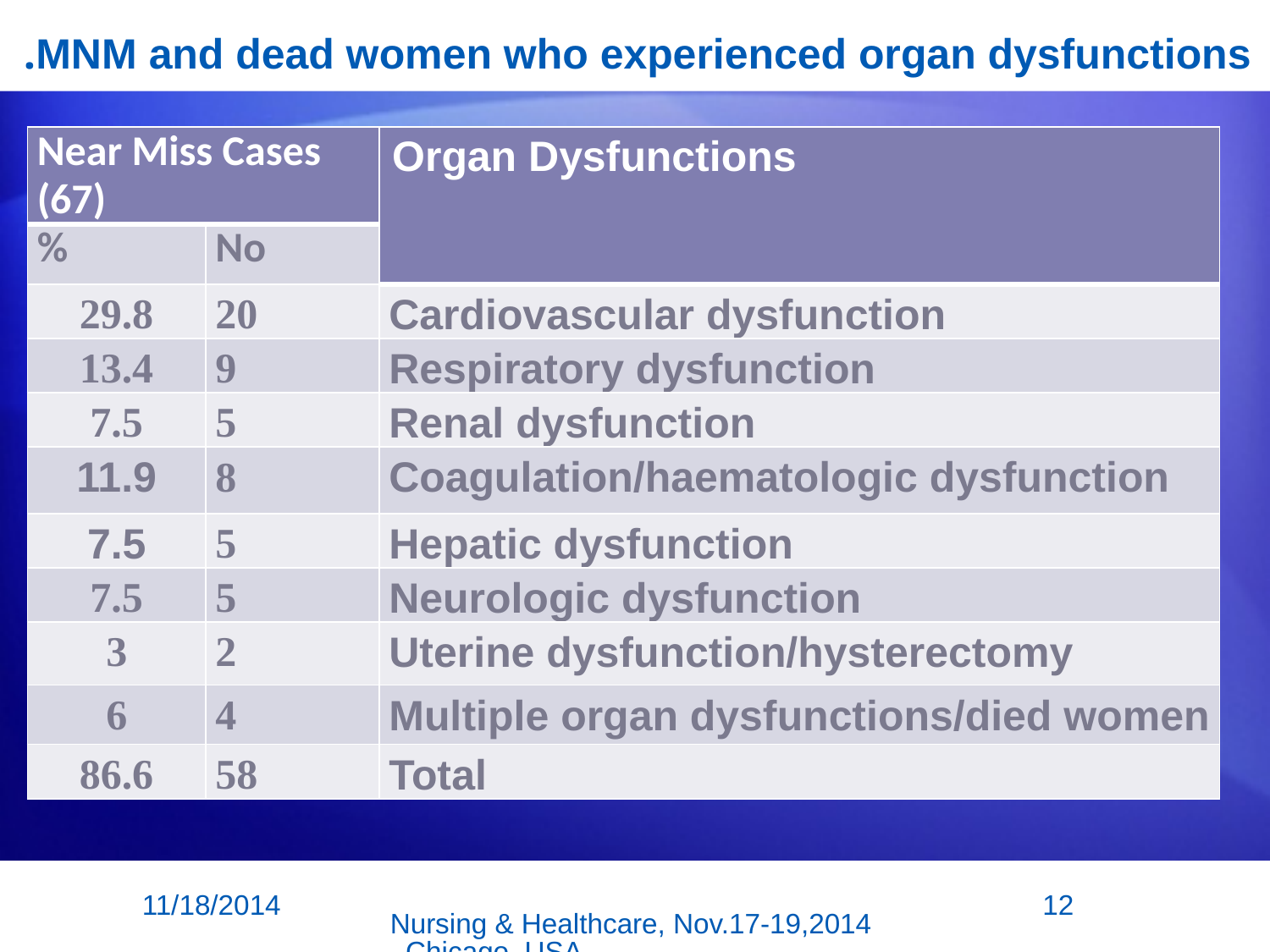

# MNM and dead women who experienced organ dysfunctions.
| Near Miss Cases (67) |  | Organ Dysfunctions |
| --- | --- | --- |
| % | No |  |
| 29.8 | 20 | Cardiovascular dysfunction |
| 13.4 | 9 | Respiratory dysfunction |
| 7.5 | 5 | Renal dysfunction |
| 11.9 | 8 | Coagulation/haematologic dysfunction |
| 7.5 | 5 | Hepatic dysfunction |
| 7.5 | 5 | Neurologic dysfunction |
| 3 | 2 | Uterine dysfunction/hysterectomy |
| 6 | 4 | Multiple organ dysfunctions/died women |
| 86.6 | 58 | Total |
11/18/2014
12
Nursing & Healthcare, Nov.17-19,2014, Chicago, USA